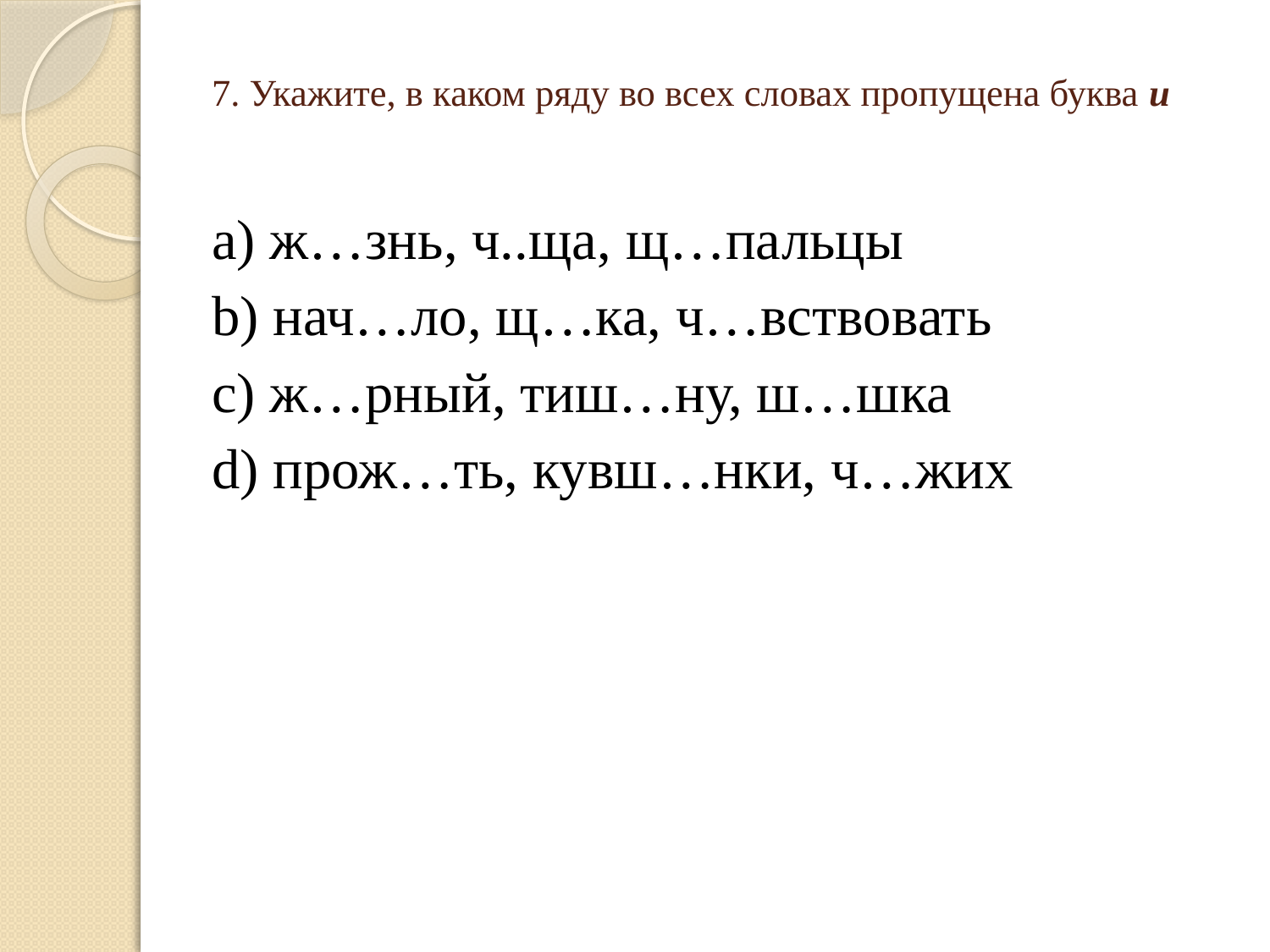

# 7. Укажите, в каком ряду во всех словах пропущена буква и
a) ж…знь, ч..ща, щ…пальцы
b) нач…ло, щ…ка, ч…вствовать
c) ж…рный, тиш…ну, ш…шка
d) прож…ть, кувш…нки, ч…жих